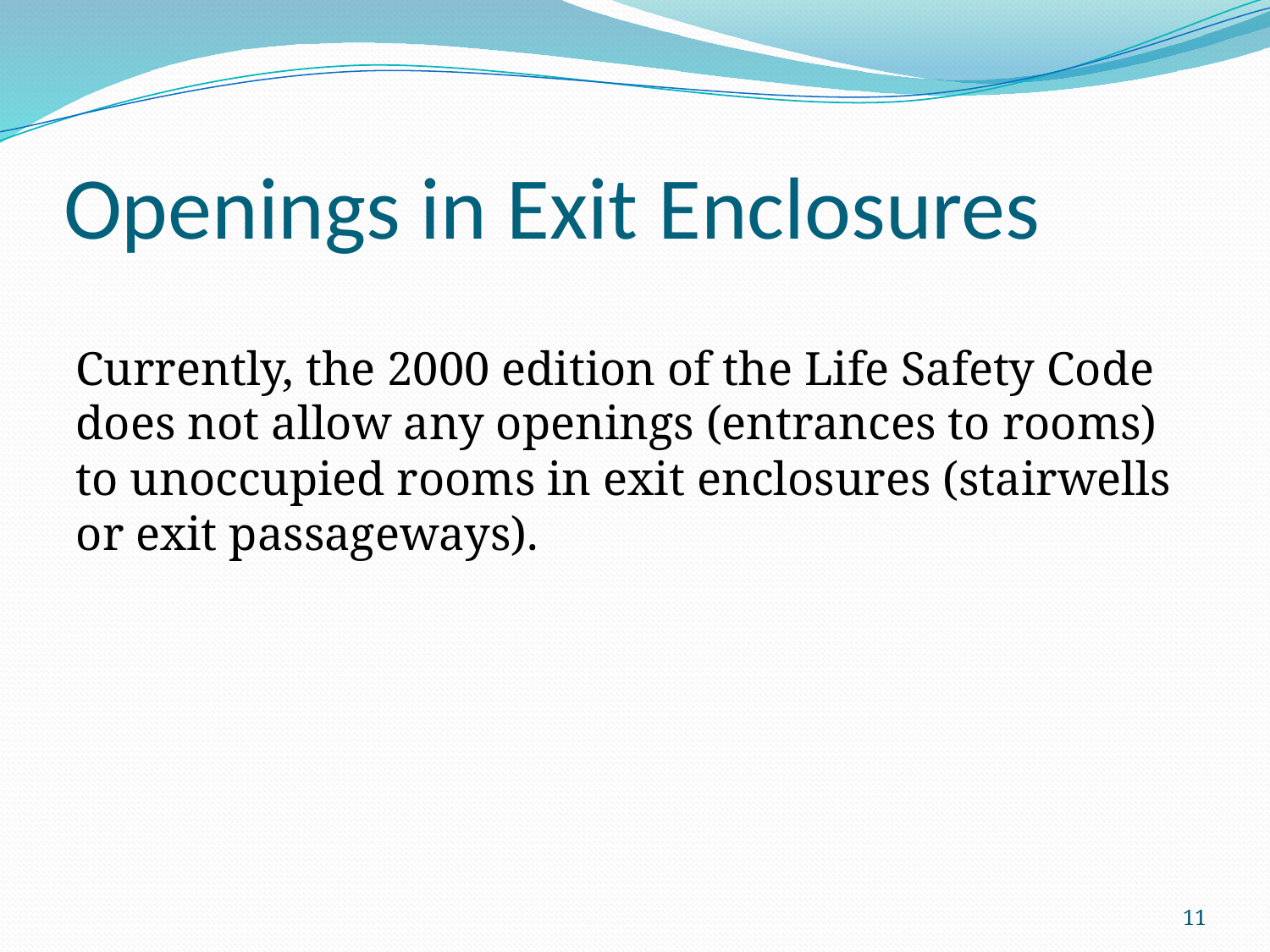

# Openings in Exit Enclosures

Currently, the 2000 edition of the Life Safety Code does not allow any openings (entrances to rooms) to unoccupied rooms in exit enclosures (stairwells or exit passageways).

11